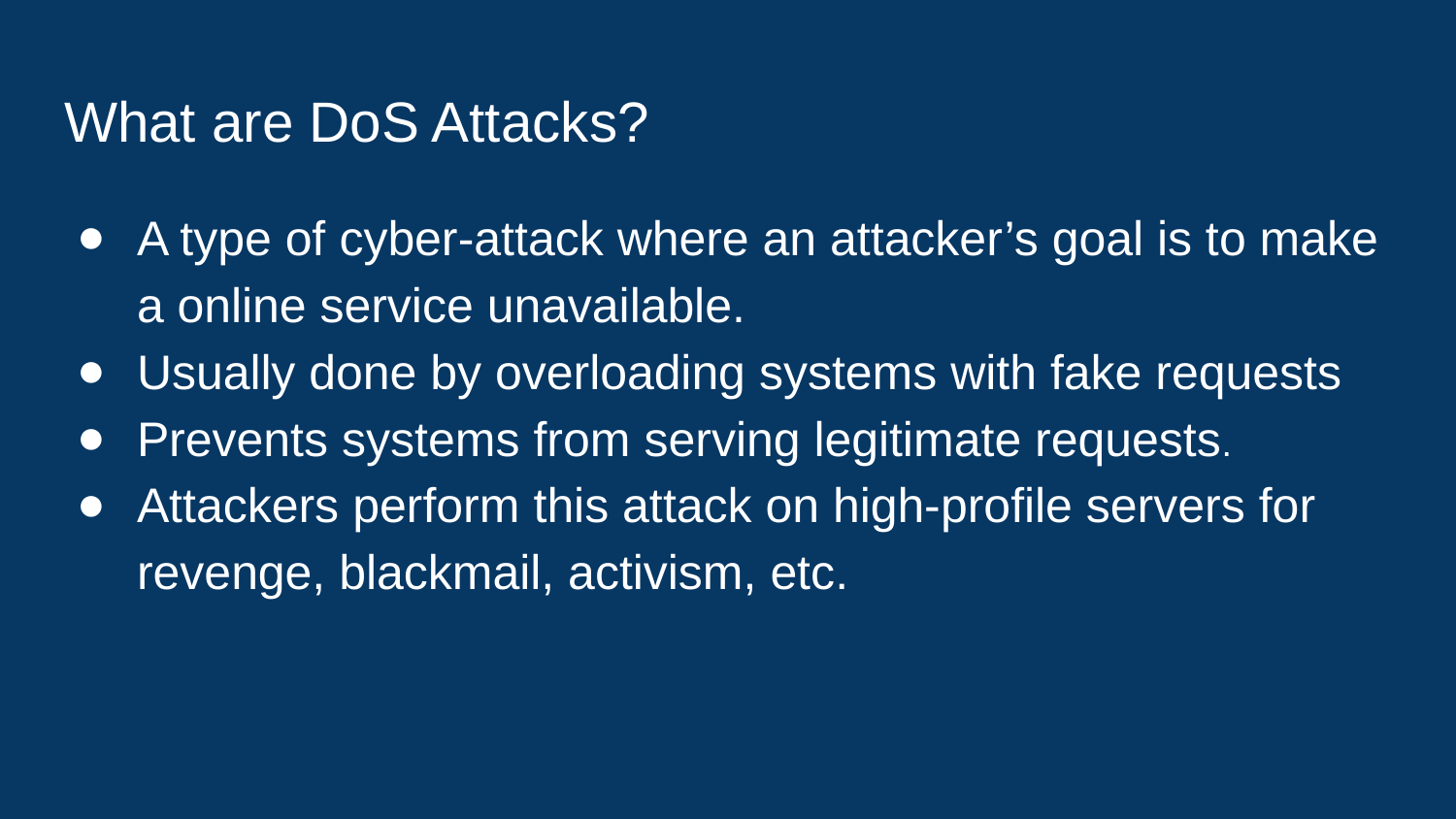

# What are DoS Attacks?
A type of cyber-attack where an attacker’s goal is to make a online service unavailable.
Usually done by overloading systems with fake requests
Prevents systems from serving legitimate requests.
Attackers perform this attack on high-profile servers for revenge, blackmail, activism, etc.